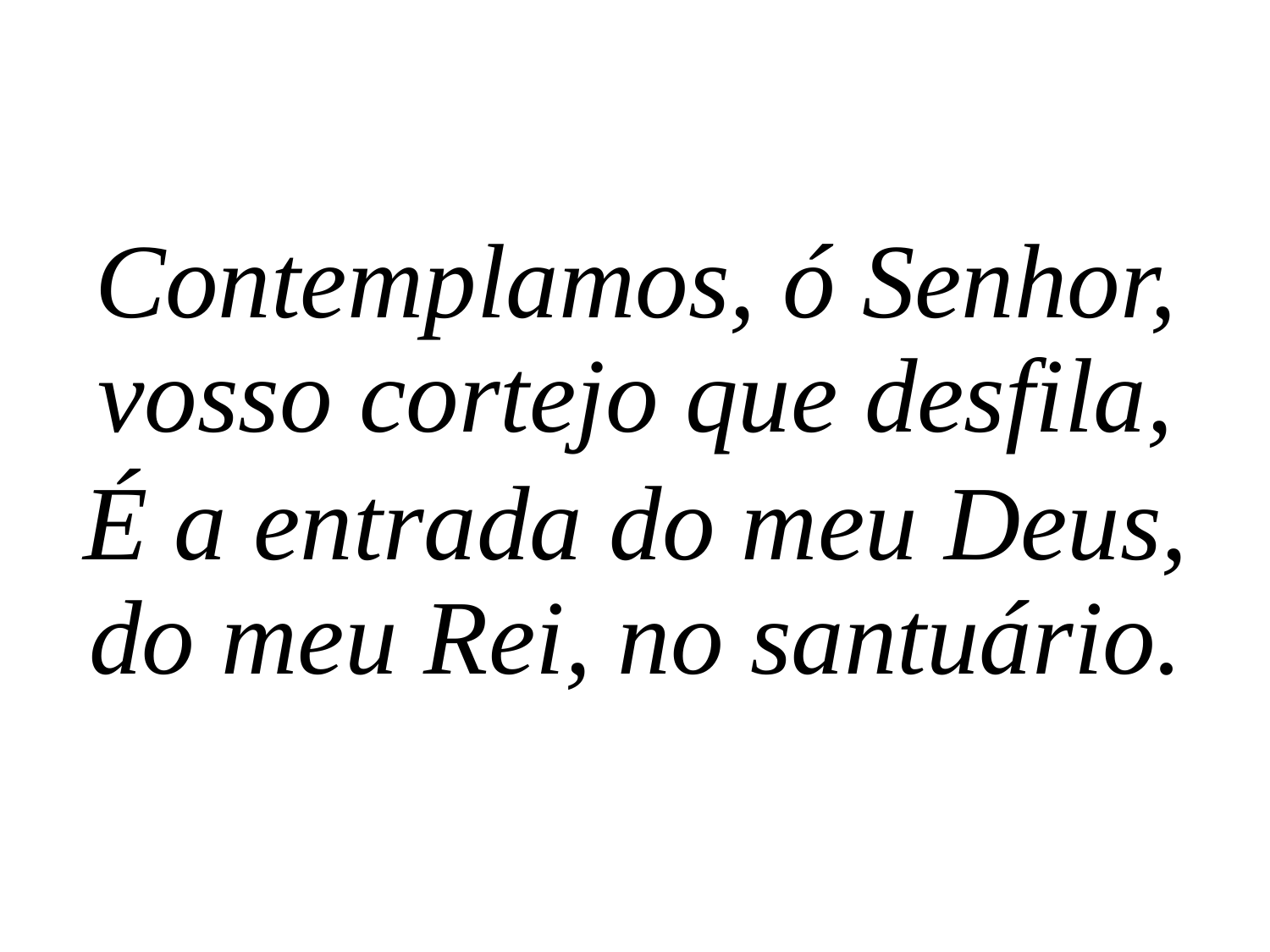

Contemplamos, ó Senhor, vosso cortejo que desfila,
É a entrada do meu Deus, do meu Rei, no santuário.